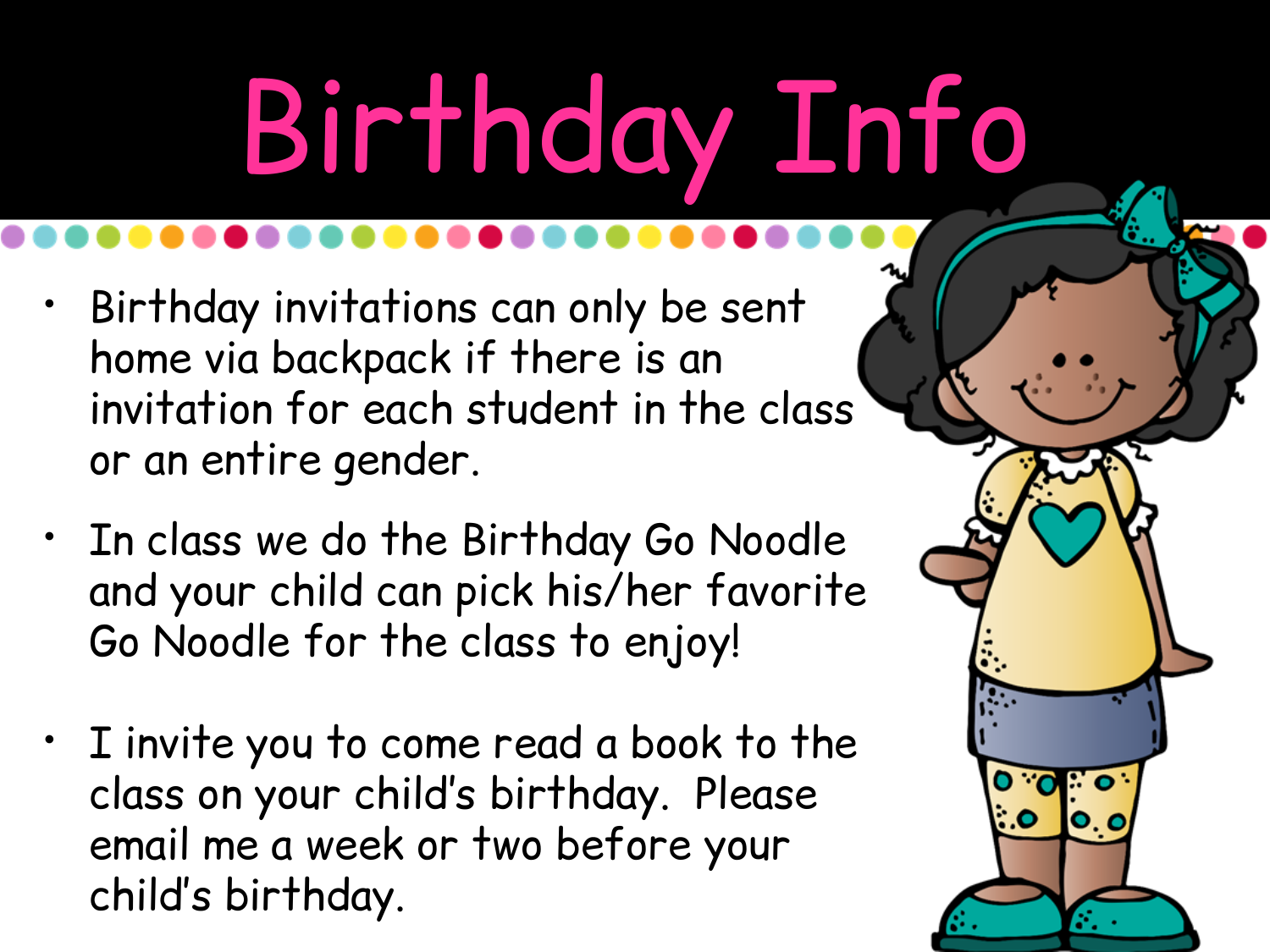

Birthday Info
Birthday invitations can only be sent home via backpack if there is an invitation for each student in the class or an entire gender.

In class we do the Birthday Go Noodle and your child can pick his/her favorite Go Noodle for the class to enjoy!

I invite you to come read a book to the class on your child’s birthday.  Please email me a week or two before your child’s birthday.